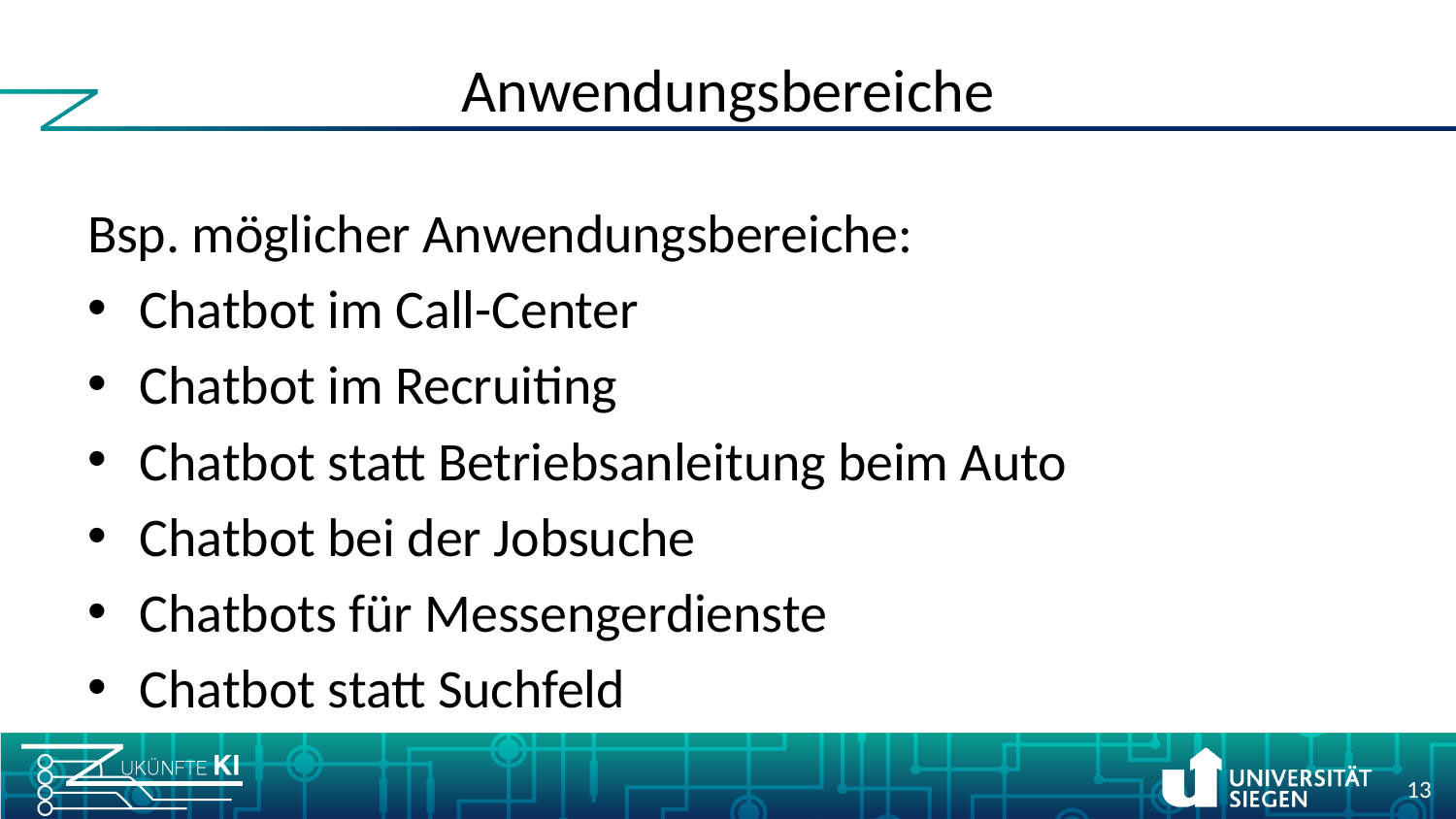

# Anwendungsbereiche
Bsp. möglicher Anwendungsbereiche:
Chatbot im Call-Center
Chatbot im Recruiting
Chatbot statt Betriebsanleitung beim Auto
Chatbot bei der Jobsuche
Chatbots für Messengerdienste
Chatbot statt Suchfeld

13